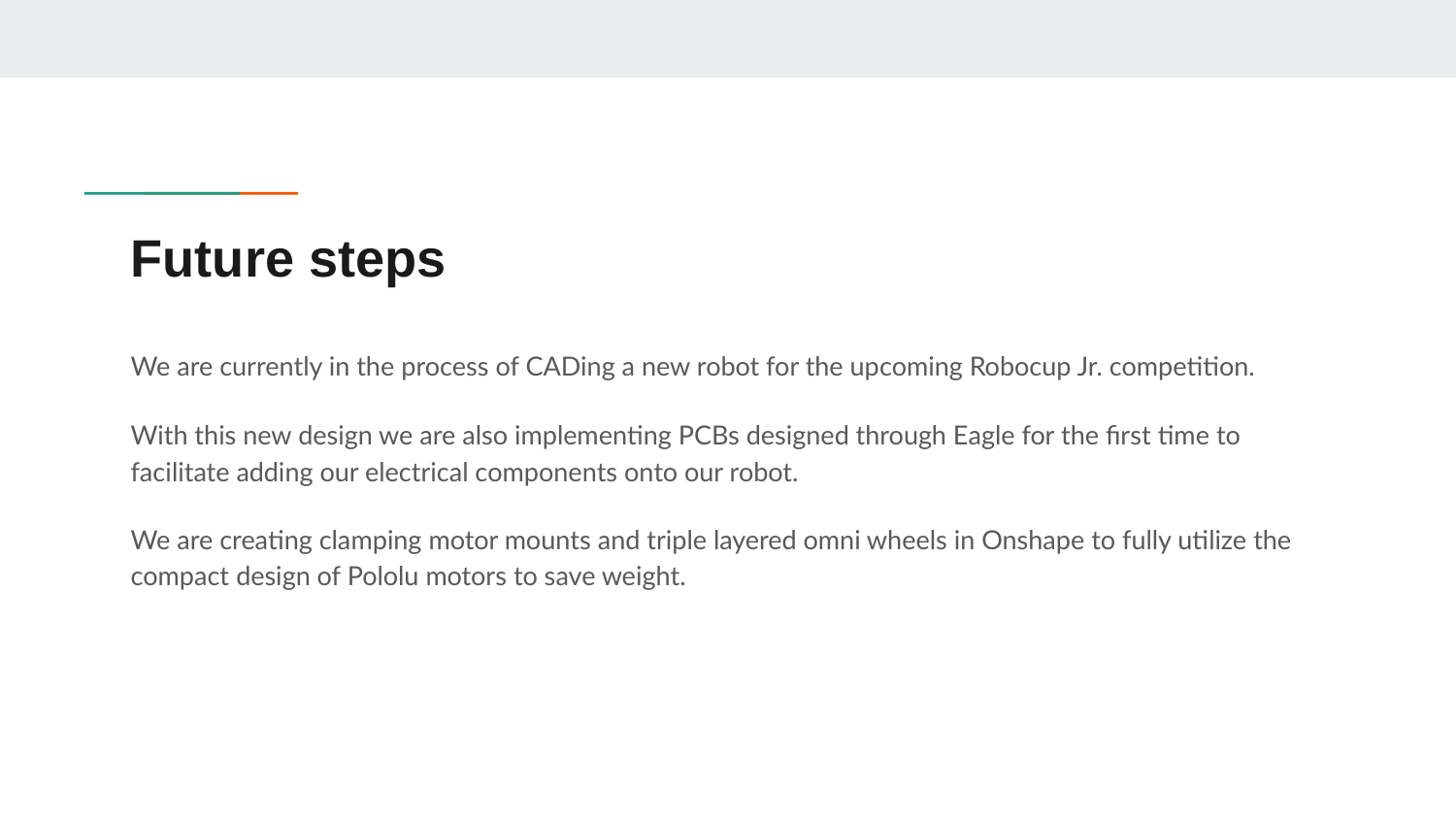

# Future steps
We are currently in the process of CADing a new robot for the upcoming Robocup Jr. competition.
With this new design we are also implementing PCBs designed through Eagle for the first time to facilitate adding our electrical components onto our robot.
We are creating clamping motor mounts and triple layered omni wheels in Onshape to fully utilize the compact design of Pololu motors to save weight.